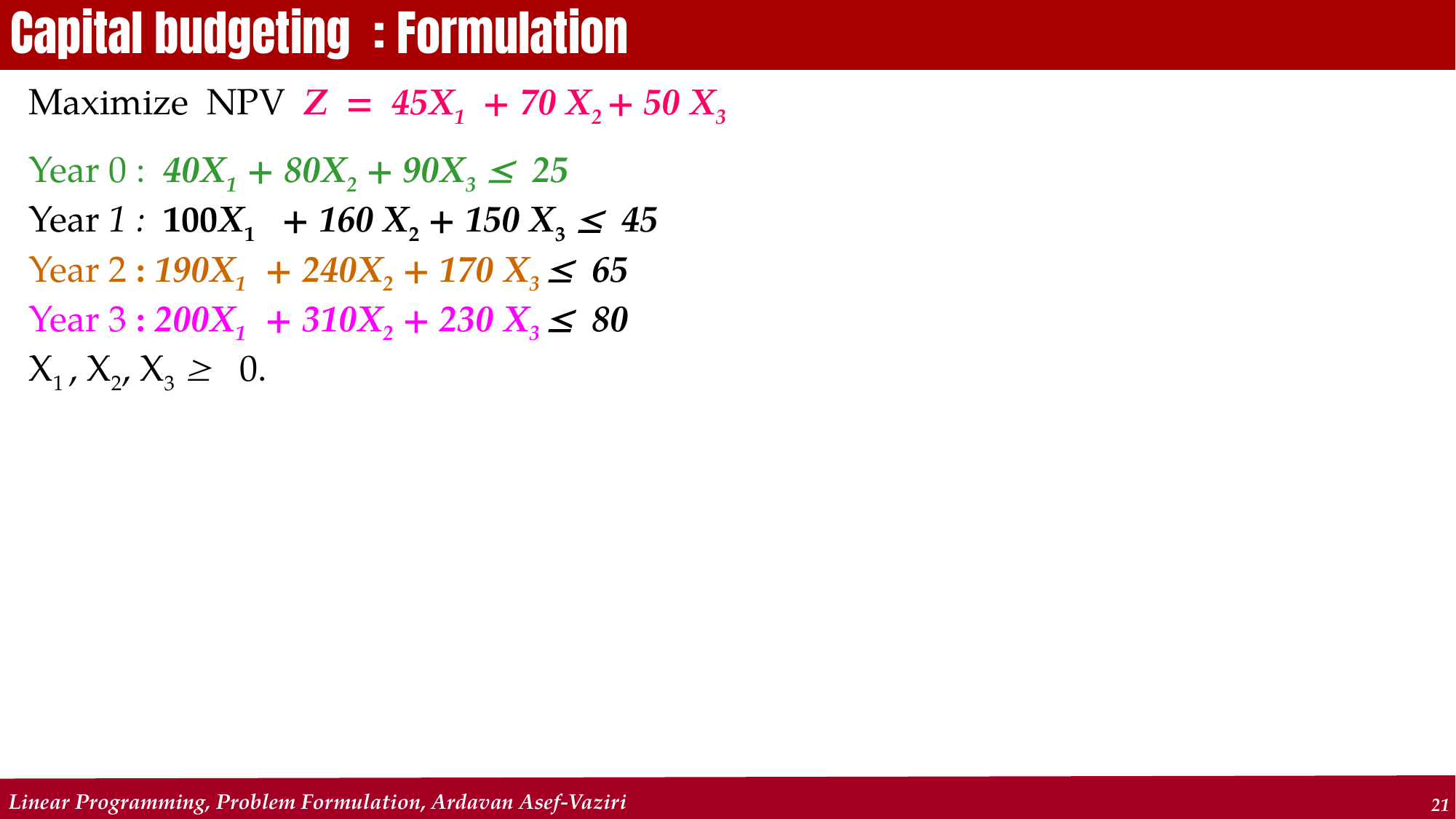

Capital budgeting  : Formulation
Maximize  NPV  Z  =  45X1  + 70 X2 + 50 X3
Year 0 :  40X1  + 80X2 + 90X3 ≤  25
Year 1 :  100X1   + 160 X2 + 150 X3 ≤  45
Year 2 : 190X1   + 240X2 + 170 X3 ≤  65
Year 3 : 200X1   + 310X2 + 230 X3 ≤  80
X1 , X2, X3 ≥   0.